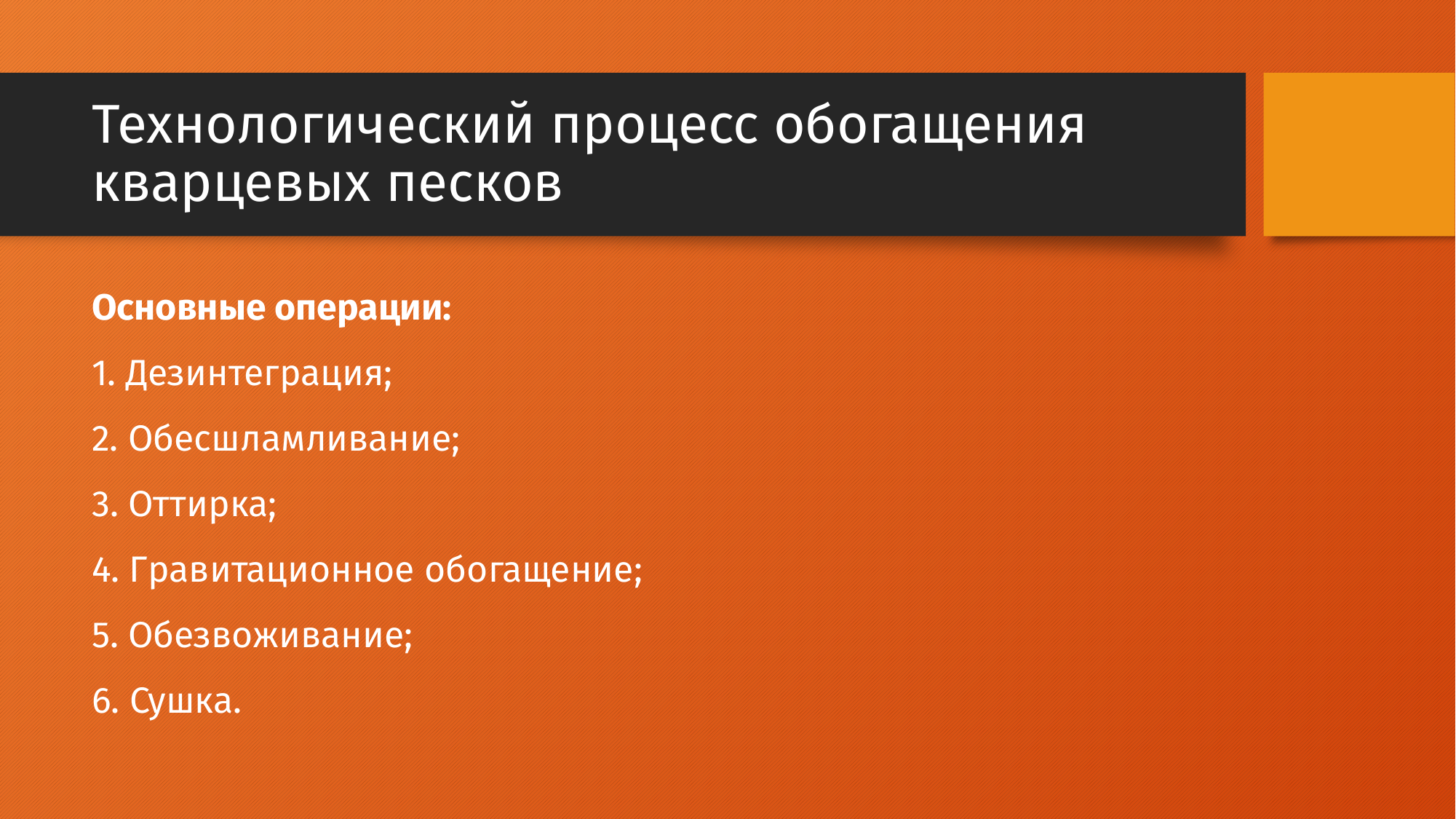

# Технологический процесс обогащения кварцевых песков
Основные операции:
1. Дезинтеграция;
2. Обесшламливание;
3. Оттирка;
4. Гравитационное обогащение;
5. Обезвоживание;
6. Сушка.